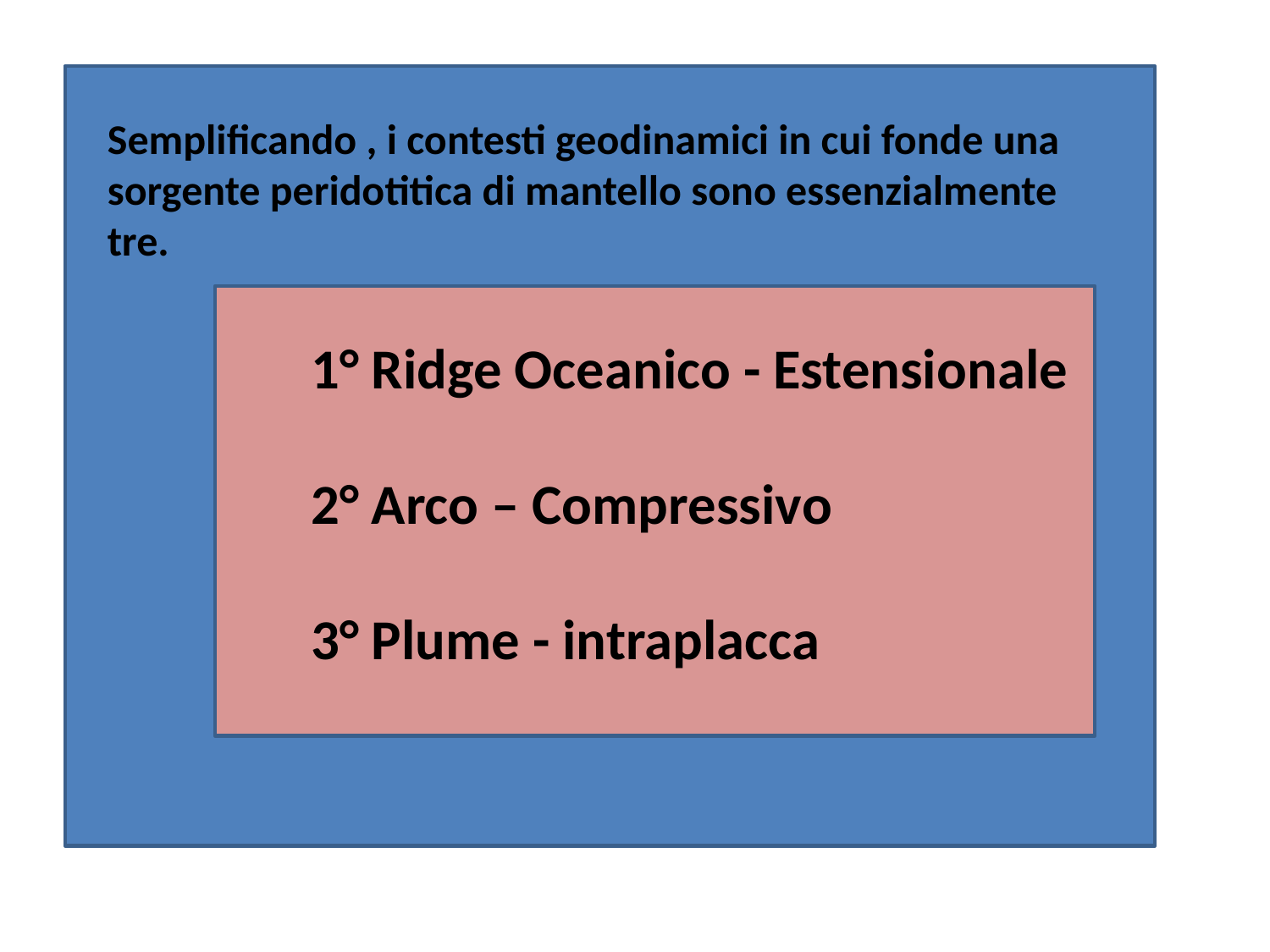

Semplificando , i contesti geodinamici in cui fonde una sorgente peridotitica di mantello sono essenzialmente tre.

1° Ridge Oceanico - Estensionale

2° Arco – Compressivo

3° Plume - intraplacca